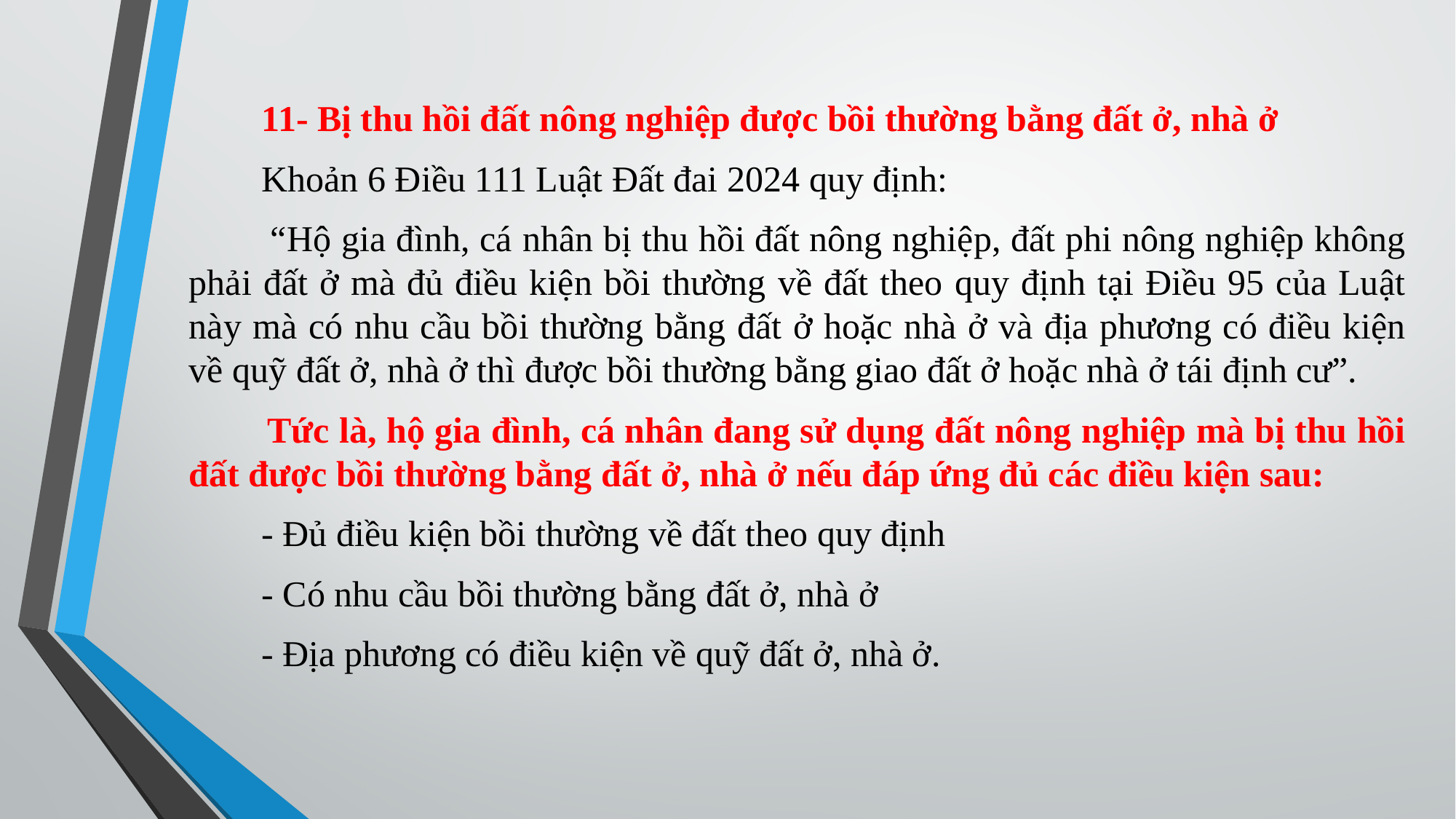

11- Bị thu hồi đất nông nghiệp được bồi thường bằng đất ở, nhà ở
        Khoản 6 Điều 111 Luật Đất đai 2024 quy định:
        “Hộ gia đình, cá nhân bị thu hồi đất nông nghiệp, đất phi nông nghiệp không phải đất ở mà đủ điều kiện bồi thường về đất theo quy định tại Điều 95 của Luật này mà có nhu cầu bồi thường bằng đất ở hoặc nhà ở và địa phương có điều kiện về quỹ đất ở, nhà ở thì được bồi thường bằng giao đất ở hoặc nhà ở tái định cư”.
        Tức là, hộ gia đình, cá nhân đang sử dụng đất nông nghiệp mà bị thu hồi đất được bồi thường bằng đất ở, nhà ở nếu đáp ứng đủ các điều kiện sau:
        - Đủ điều kiện bồi thường về đất theo quy định
        - Có nhu cầu bồi thường bằng đất ở, nhà ở
        - Địa phương có điều kiện về quỹ đất ở, nhà ở.